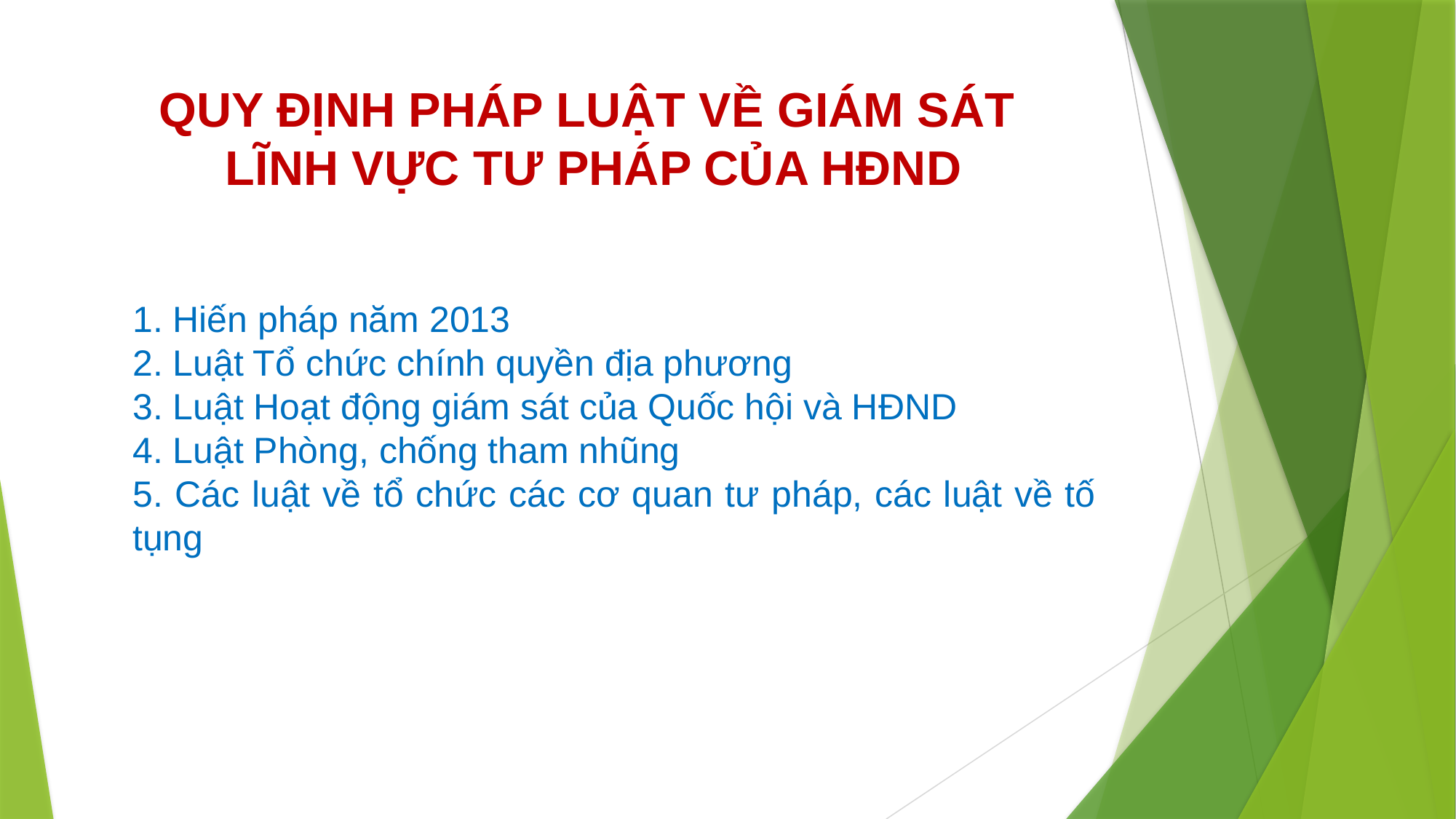

# QUY ĐỊNH PHÁP LUẬT VỀ GIÁM SÁT LĨNH VỰC TƯ PHÁP CỦA HĐND

1. Hiến pháp năm 2013
2. Luật Tổ chức chính quyền địa phương
3. Luật Hoạt động giám sát của Quốc hội và HĐND
4. Luật Phòng, chống tham nhũng
5. Các luật về tổ chức các cơ quan tư pháp, các luật về tố tụng